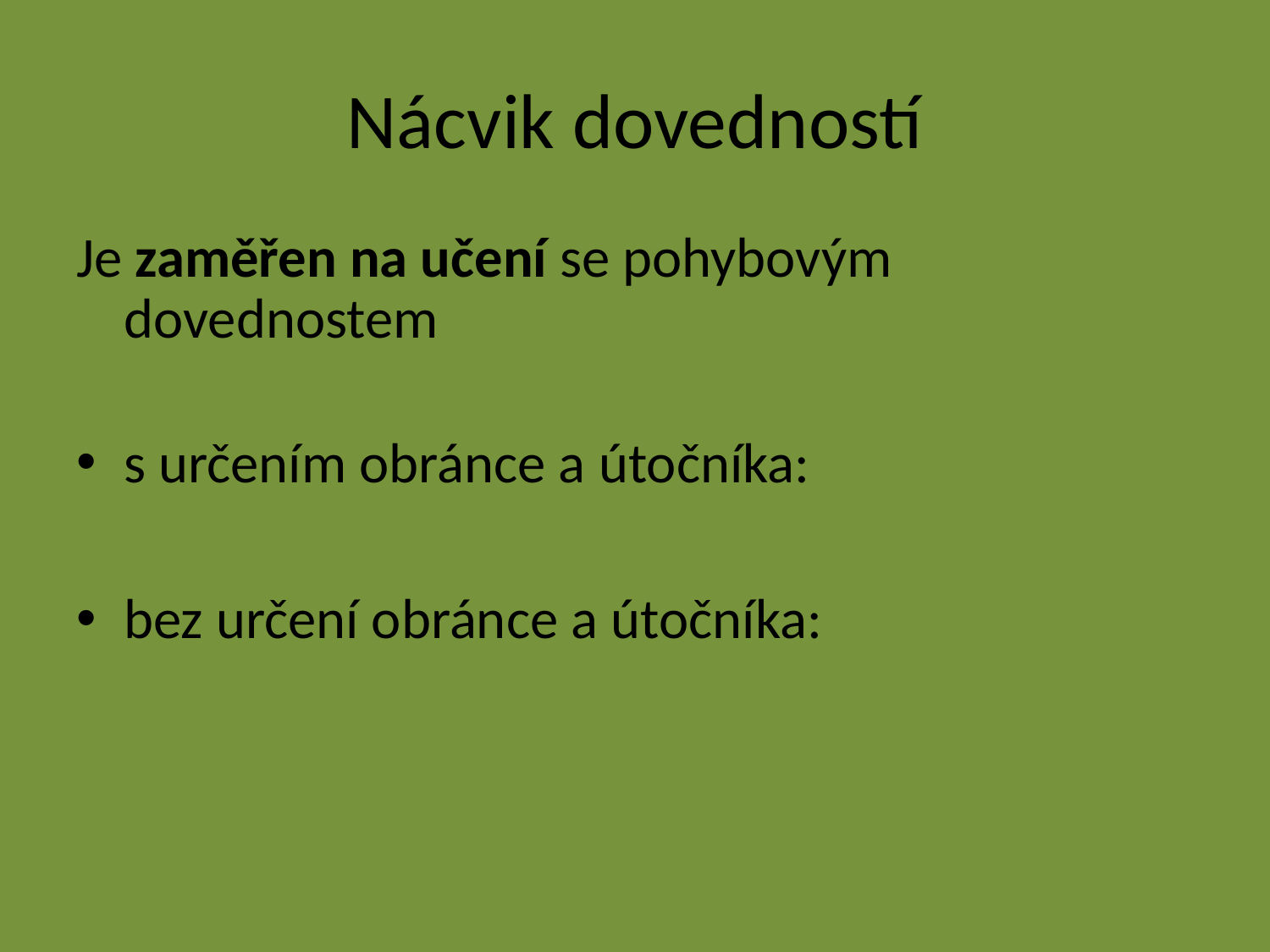

# Nácvik dovedností
Je zaměřen na učení se pohybovým dovednostem

s určením obránce a útočníka:

bez určení obránce a útočníka: